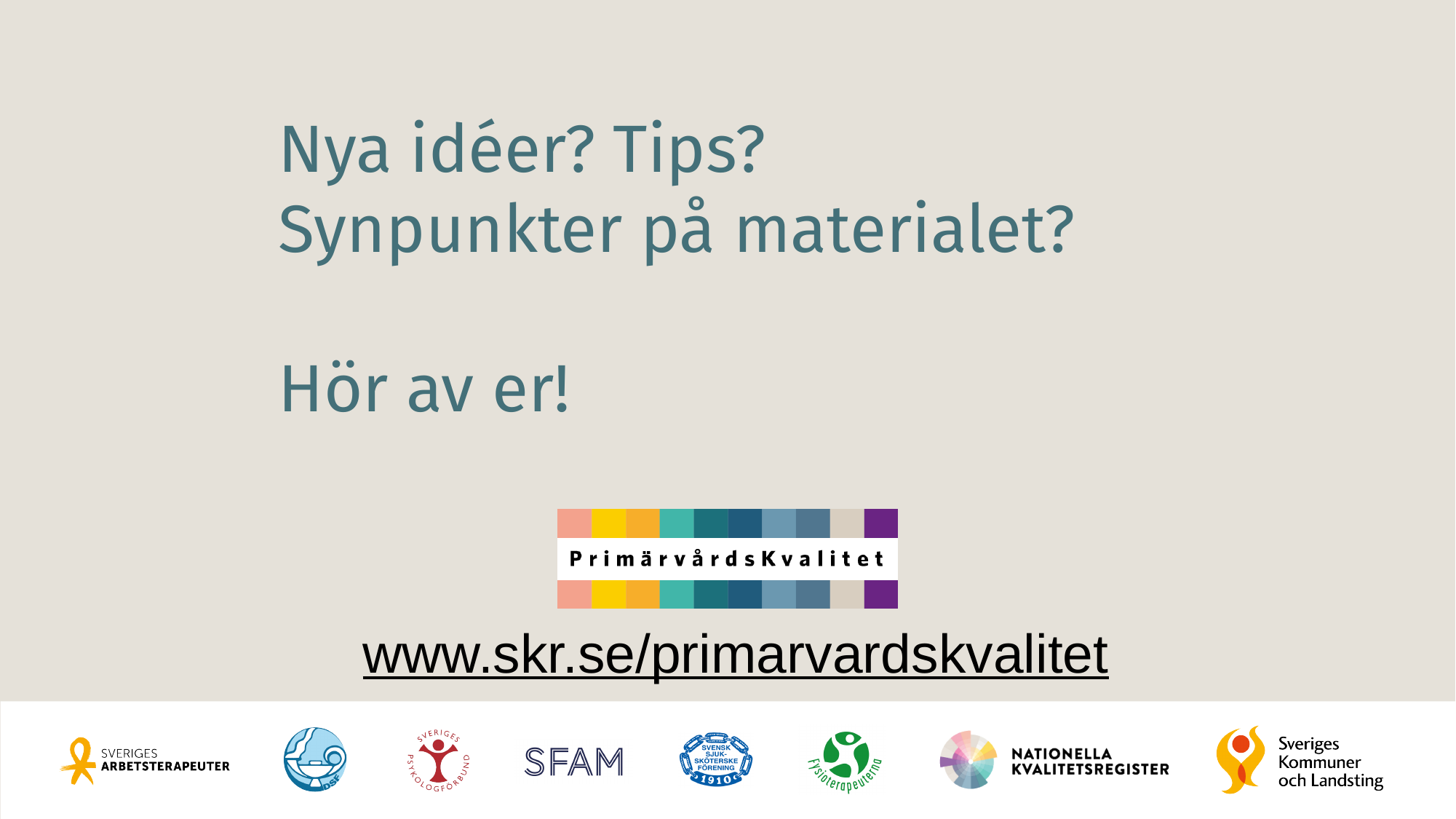

Nya idéer? Tips?
Synpunkter på materialet?
Hör av er!
# www.skr.se/primarvardskvalitet